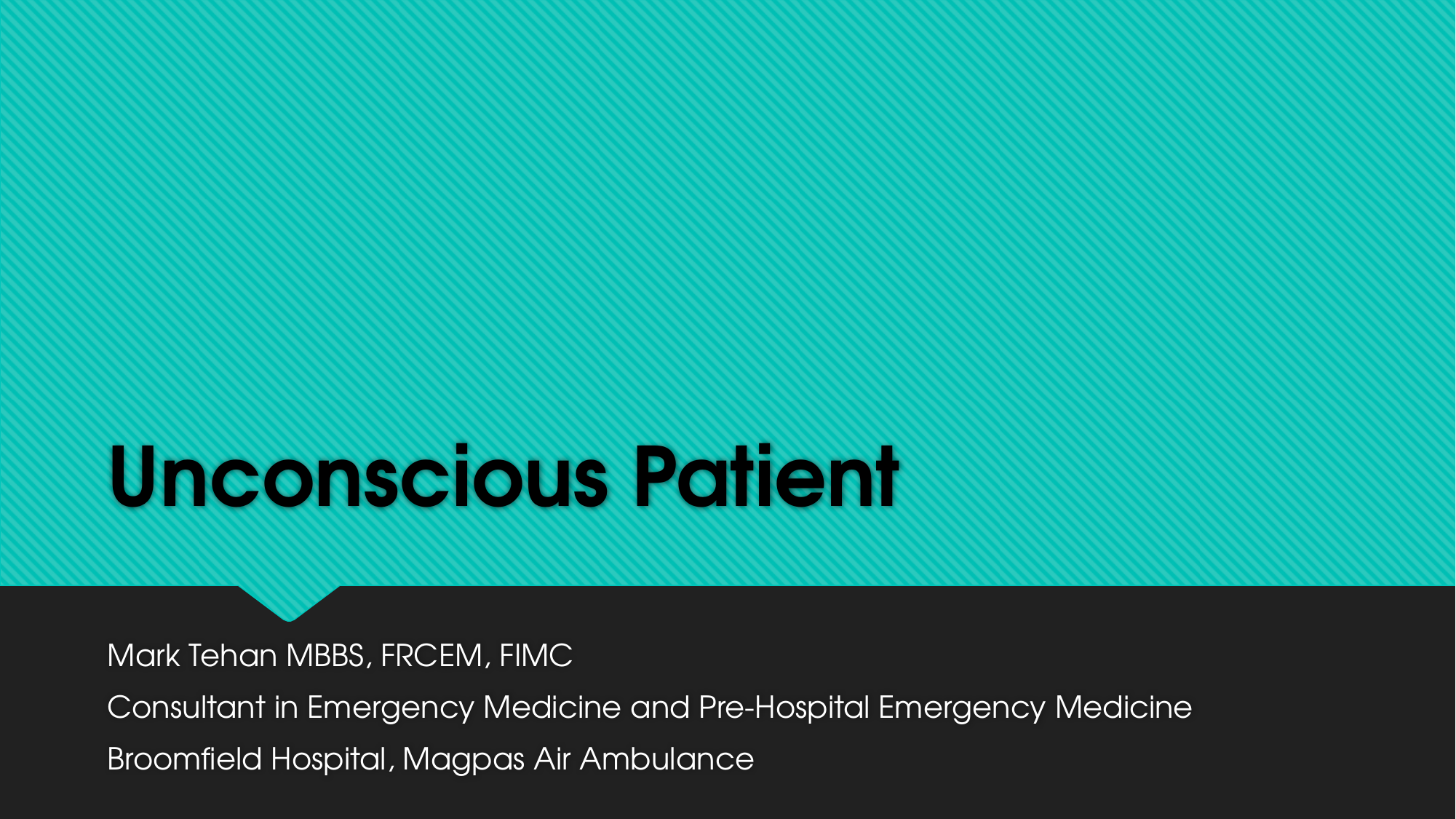

# Unconscious Patient
Mark Tehan MBBS, FRCEM, FIMC
Consultant in Emergency Medicine and Pre-Hospital Emergency Medicine
Broomfield Hospital, Magpas Air Ambulance